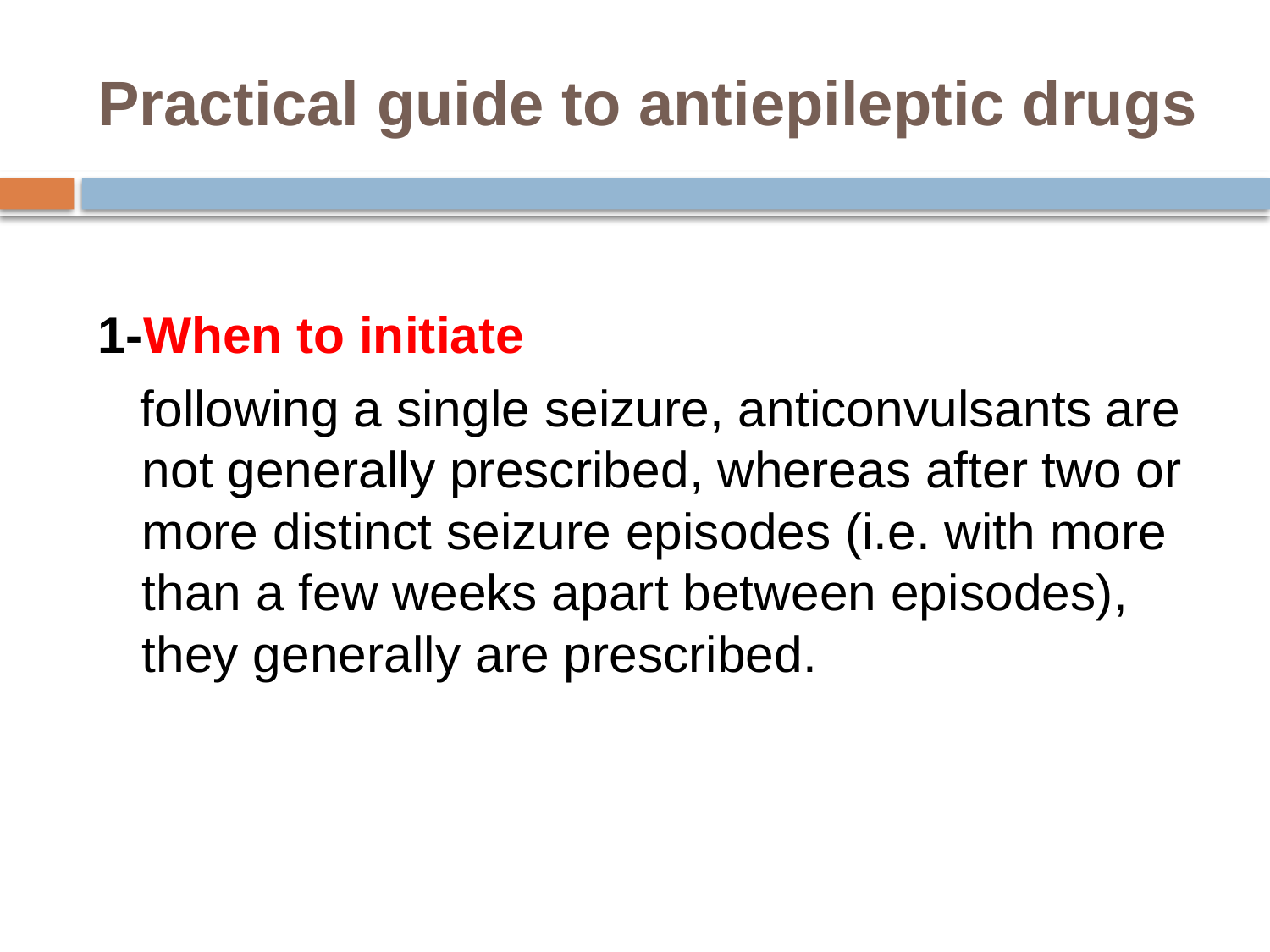

# Practical guide to antiepileptic drugs

1-When to initiate
   following a single seizure, anticonvulsants are not generally prescribed, whereas after two or more distinct seizure episodes (i.e. with more than a few weeks apart between episodes), they generally are prescribed.